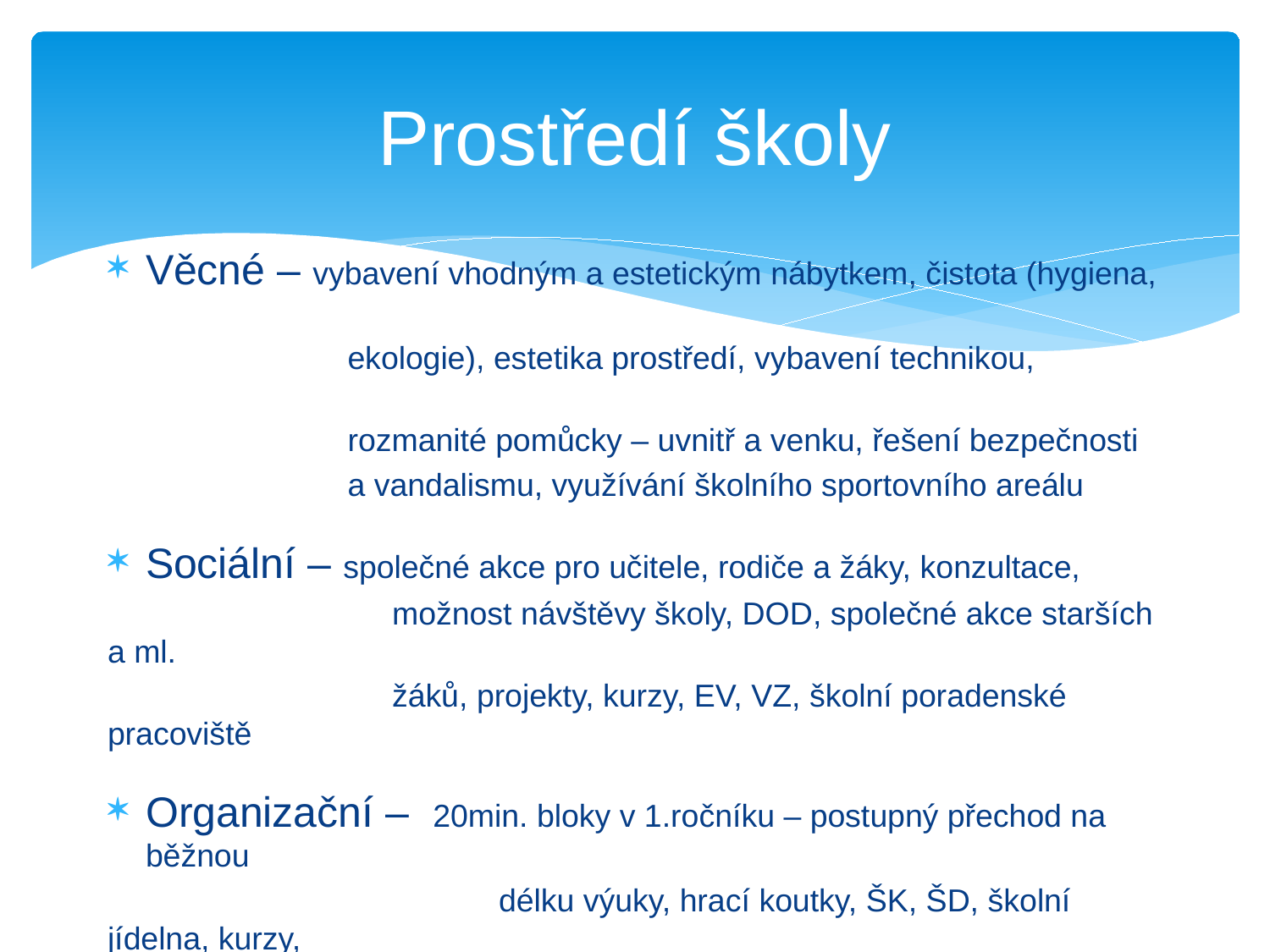

# Prostředí školy
Věcné – vybavení vhodným a estetickým nábytkem, čistota (hygiena,
                           ekologie), estetika prostředí, vybavení technikou,
                           rozmanité pomůcky – uvnitř a venku, řešení bezpečnosti
                           a vandalismu, využívání školního sportovního areálu

Sociální – společné akce pro učitele, rodiče a žáky, konzultace,
                                možnost návštěvy školy, DOD, společné akce starších a ml.
                                žáků, projekty, kurzy, EV, VZ, školní poradenské pracoviště

Organizační –  20min. bloky v 1.ročníku – postupný přechod na běžnou
                                            délku výuky, hrací koutky, ŠK, ŠD, školní jídelna, kurzy,
                                            plavání, lyžování, školní areál